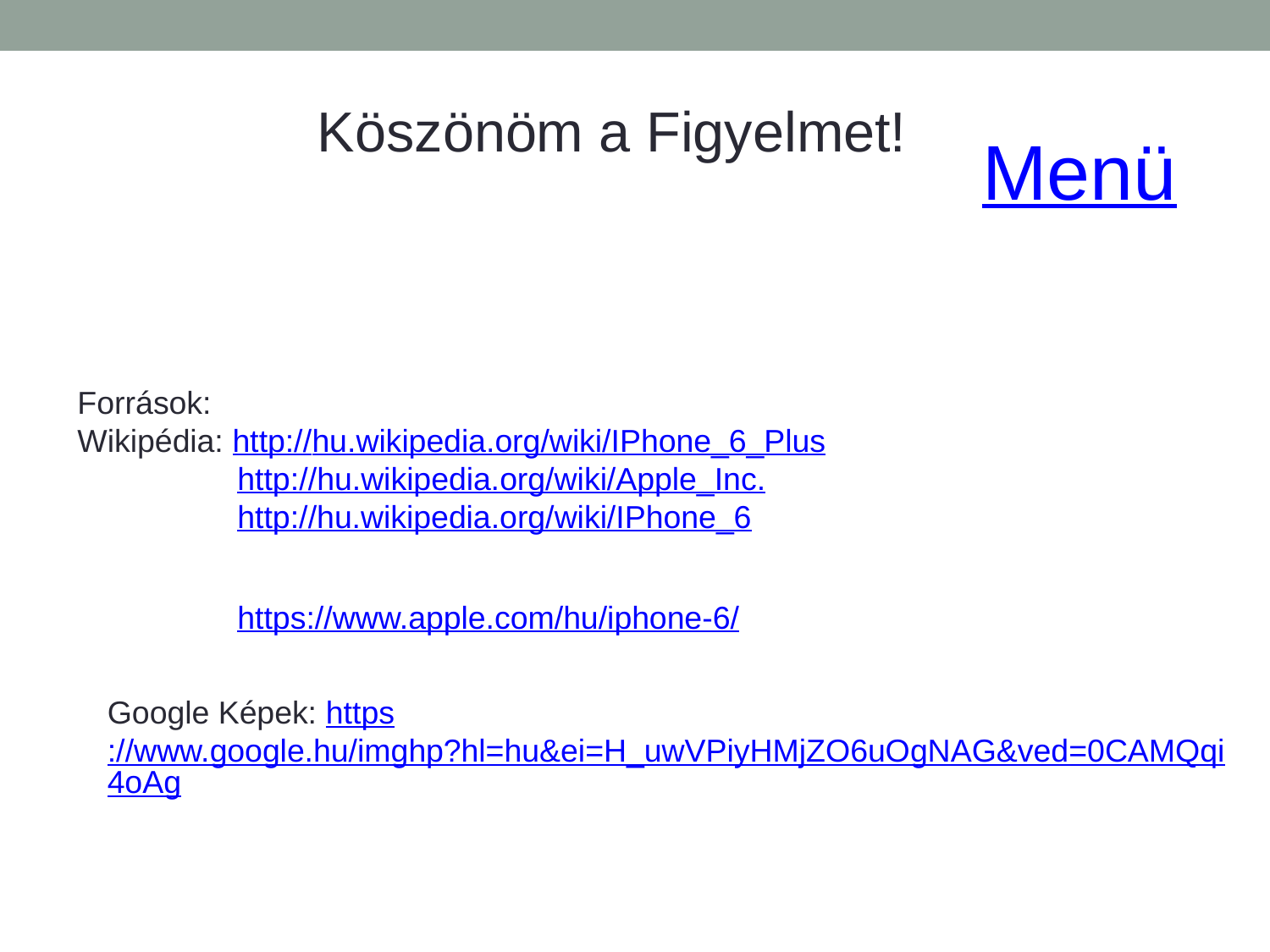

Köszönöm a Figyelmet!
Menü
Források:
Wikipédia: http://hu.wikipedia.org/wiki/IPhone_6_Plus
                  http://hu.wikipedia.org/wiki/Apple_Inc.
                  http://hu.wikipedia.org/wiki/IPhone_6

https://www.apple.com/hu/iphone-6/
Google Képek: https://www.google.hu/imghp?hl=hu&ei=H_uwVPiyHMjZO6uOgNAG&ved=0CAMQqi4oAg